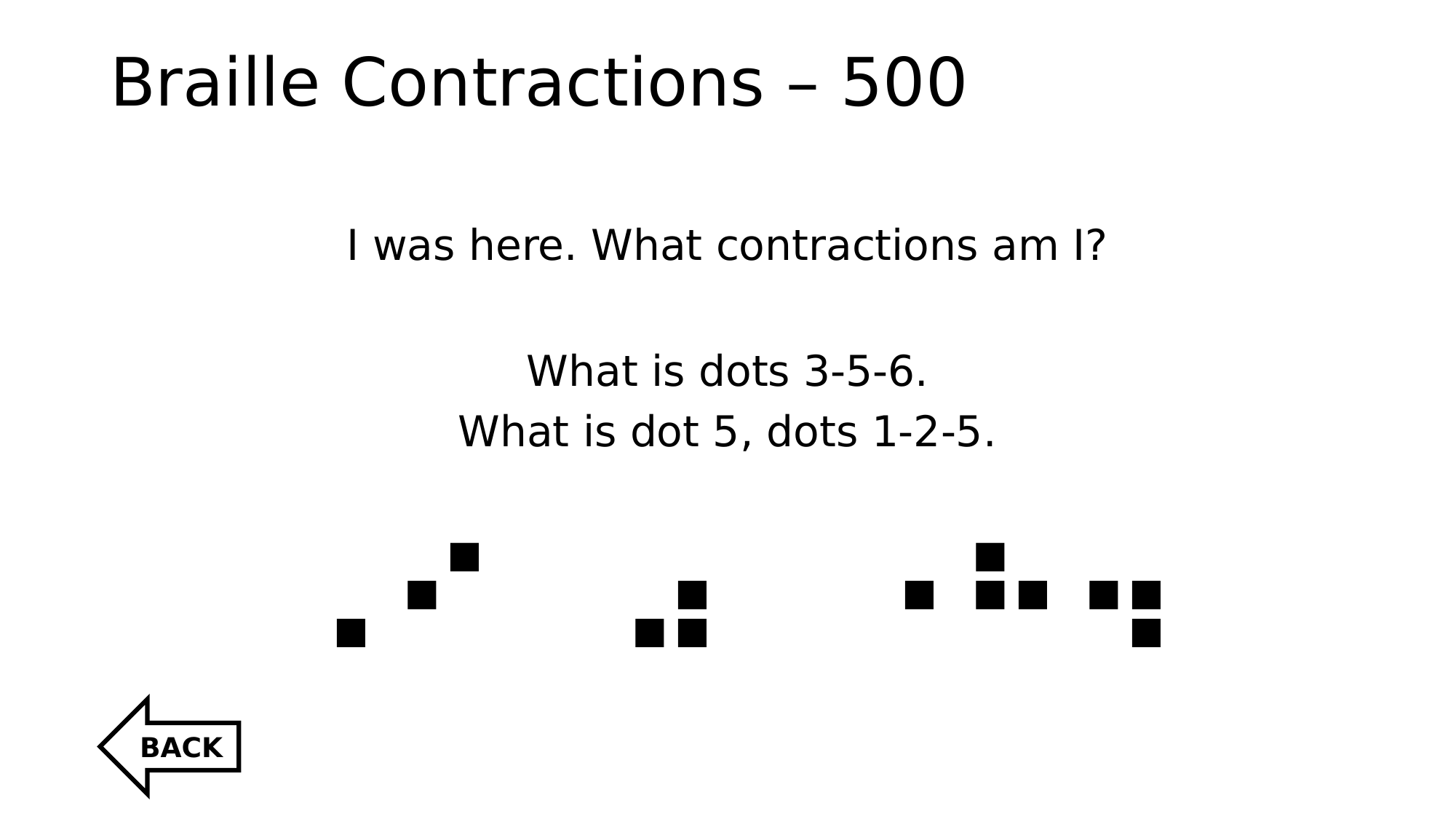

# Braille Contractions – 500
I was here. What contractions am I?
What is dots 3-5-6.
What is dot 5, dots 1-2-5.
⠠⠊⠀⠴⠀⠐⠓⠲